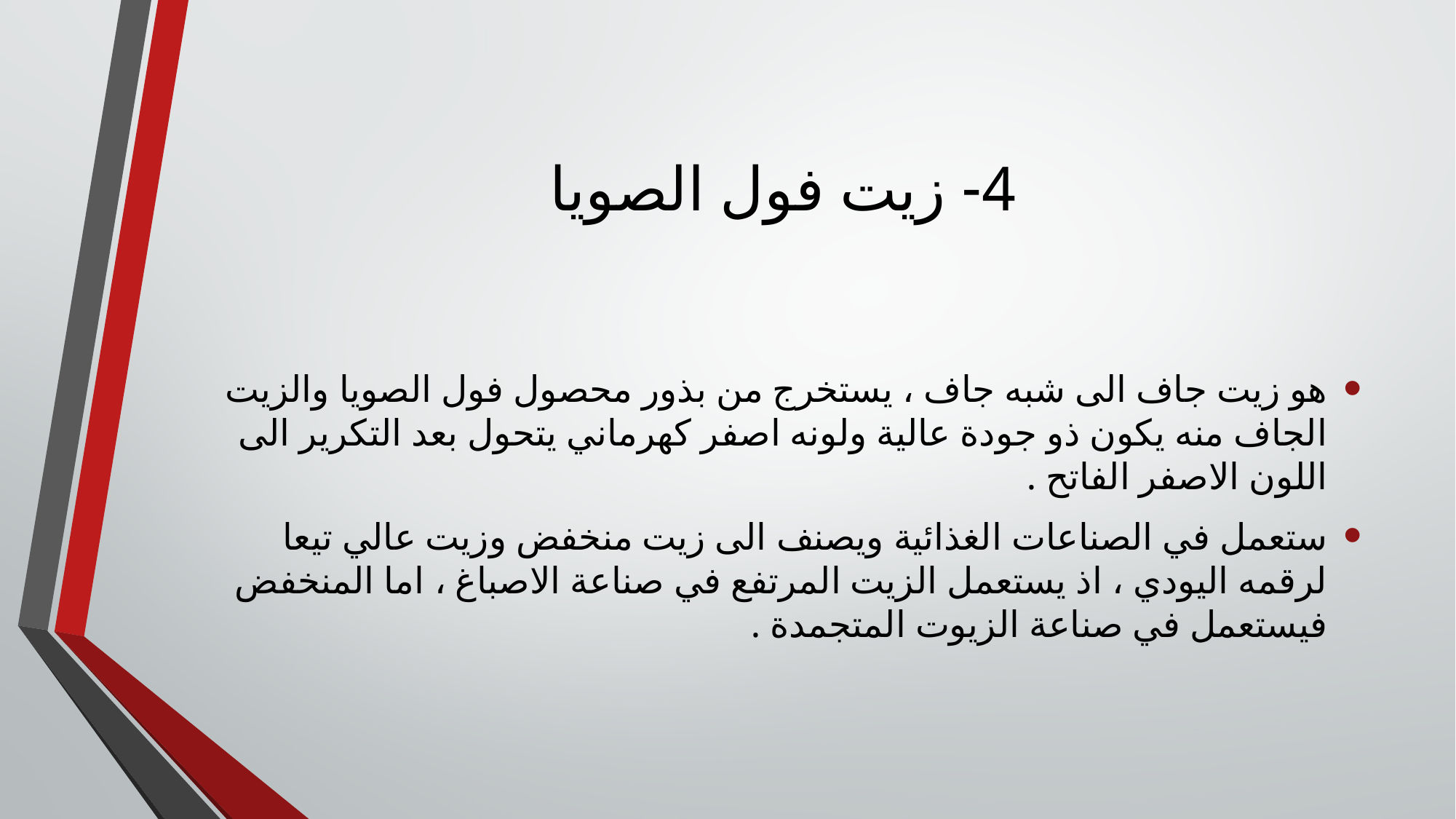

# 4- زيت فول الصويا
هو زيت جاف الى شبه جاف ، يستخرج من بذور محصول فول الصويا والزيت الجاف منه يكون ذو جودة عالية ولونه اصفر كهرماني يتحول بعد التكرير الى اللون الاصفر الفاتح .
ستعمل في الصناعات الغذائية ويصنف الى زيت منخفض وزيت عالي تيعا لرقمه اليودي ، اذ يستعمل الزيت المرتفع في صناعة الاصباغ ، اما المنخفض فيستعمل في صناعة الزيوت المتجمدة .